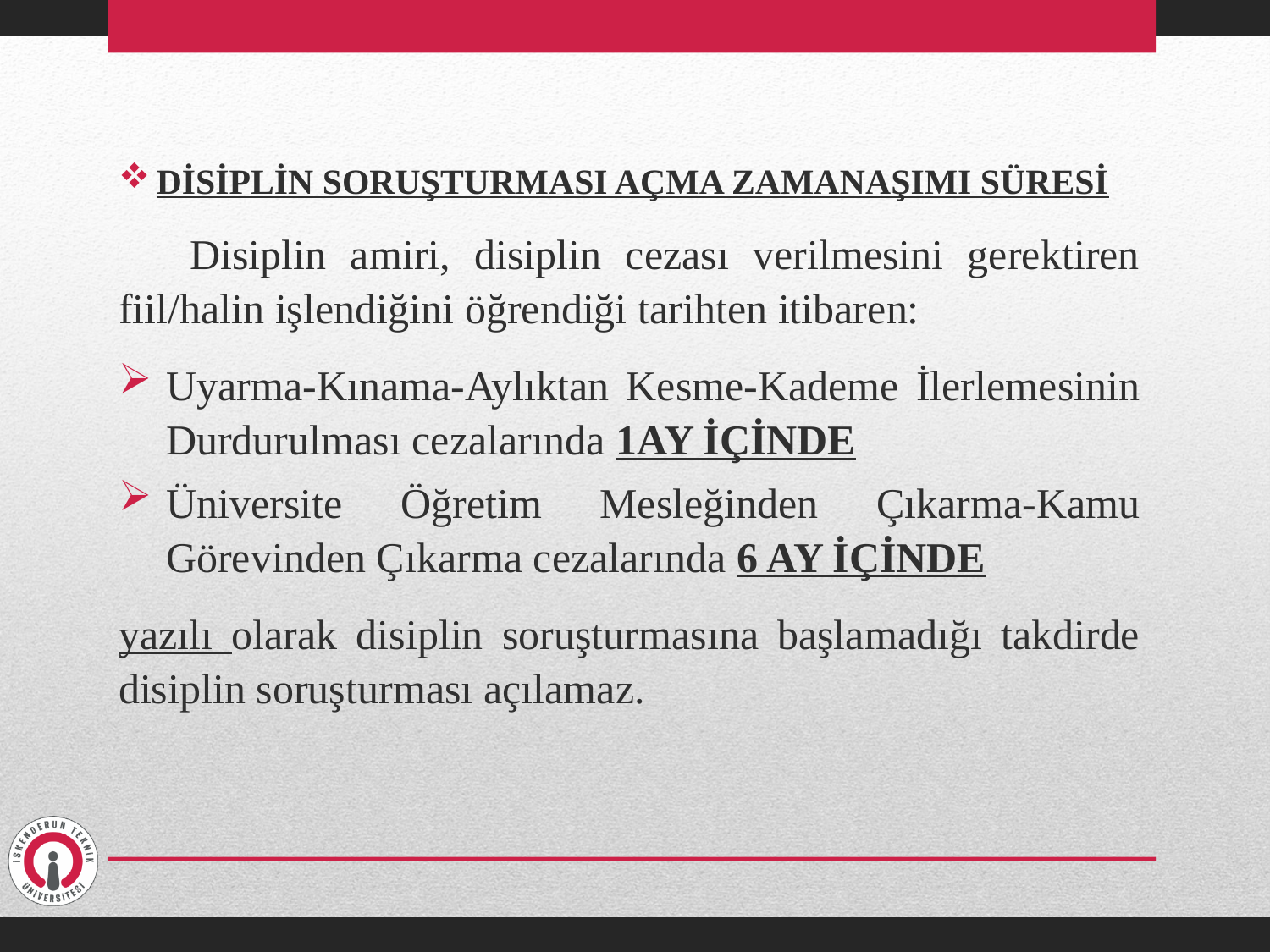

DİSİPLİN SORUŞTURMASI AÇMA ZAMANAŞIMI SÜRESİ
   Disiplin amiri, disiplin cezası verilmesini gerektiren fiil/halin işlendiğini öğrendiği tarihten itibaren:
Uyarma-Kınama-Aylıktan Kesme-Kademe İlerlemesinin Durdurulması cezalarında 1AY İÇİNDE
Üniversite Öğretim Mesleğinden Çıkarma-Kamu Görevinden Çıkarma cezalarında 6 AY İÇİNDE
yazılı olarak disiplin soruşturmasına başlamadığı takdirde disiplin soruşturması açılamaz.